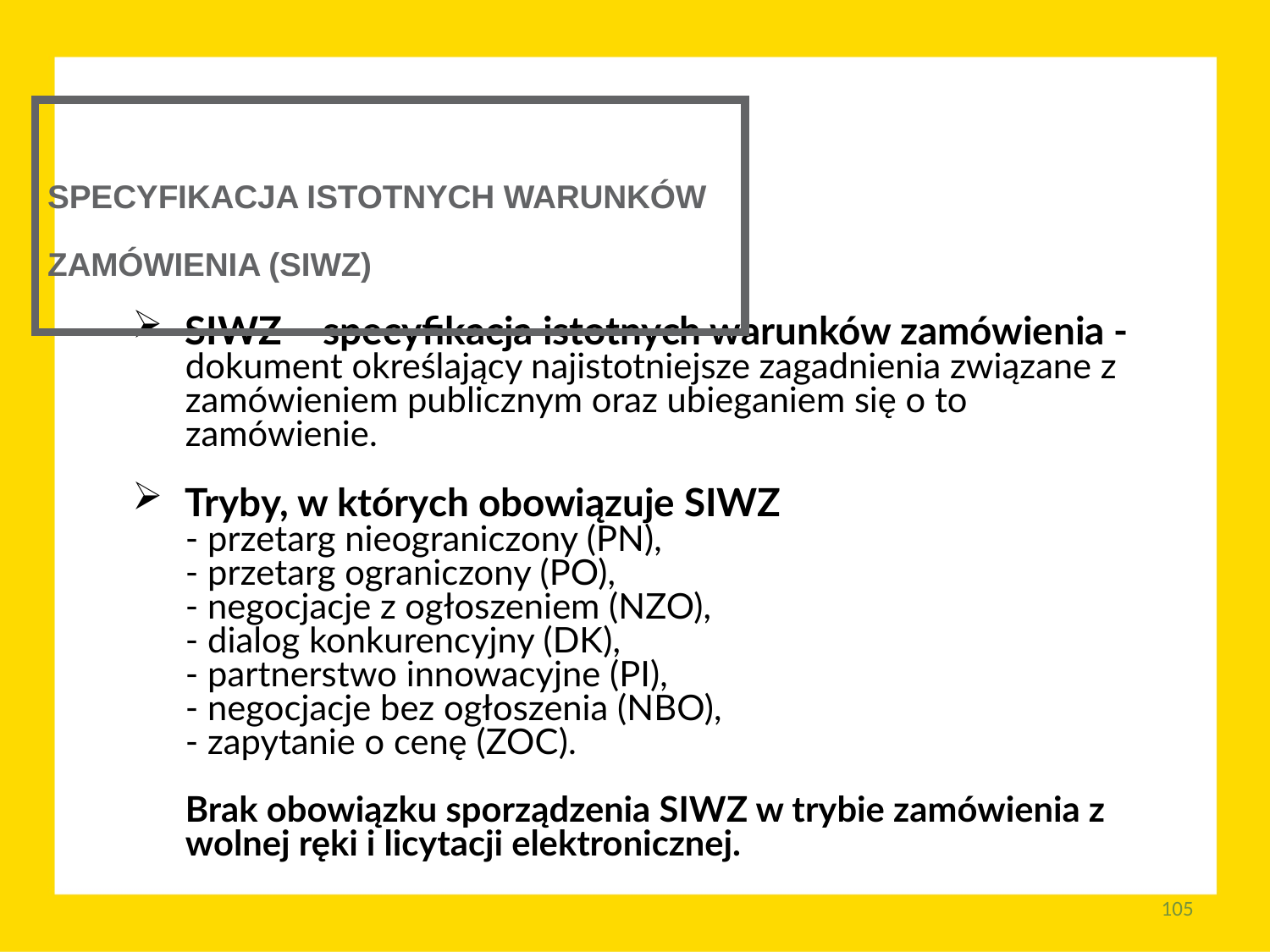

SPECYFIKACJA ISTOTNYCH WARUNKÓW ZAMÓWIENIA (SIWZ)

SIWZ – specyfikacja istotnych warunków zamówienia - dokument określający najistotniejsze zagadnienia związane z zamówieniem publicznym oraz ubieganiem się o to zamówienie.

Tryby, w których obowiązuje SIWZ
- przetarg nieograniczony (PN),
- przetarg ograniczony (PO),
- negocjacje z ogłoszeniem (NZO),
- dialog konkurencyjny (DK),
- partnerstwo innowacyjne (PI),
- negocjacje bez ogłoszenia (NBO),
- zapytanie o cenę (ZOC).

	Brak obowiązku sporządzenia SIWZ w trybie zamówienia z wolnej ręki i licytacji elektronicznej.
105